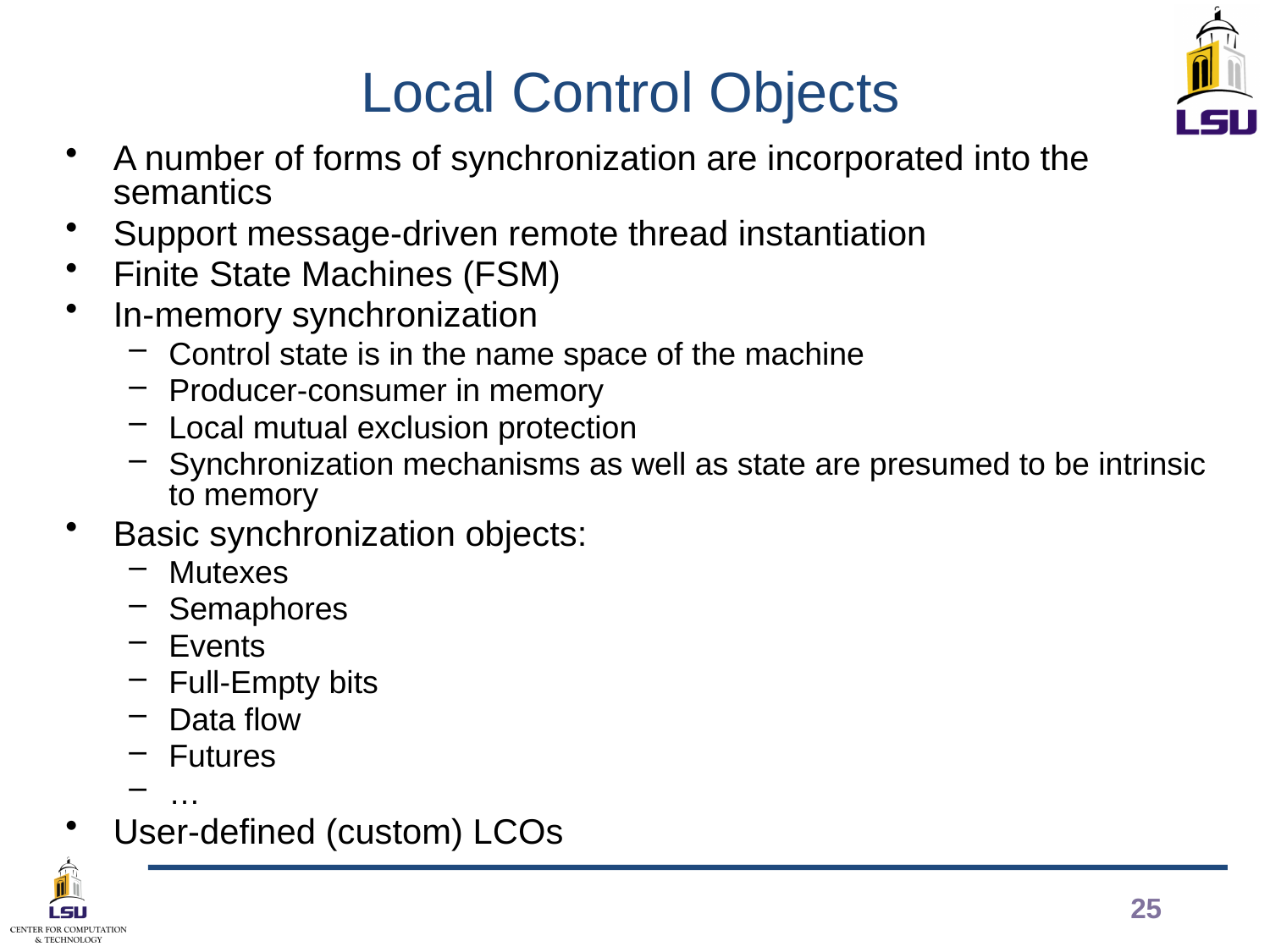

# Local Control Objects
A number of forms of synchronization are incorporated into the semantics
Support message-driven remote thread instantiation
Finite State Machines (FSM)
In-memory synchronization
Control state is in the name space of the machine
Producer-consumer in memory
Local mutual exclusion protection
Synchronization mechanisms as well as state are presumed to be intrinsic to memory
Basic synchronization objects:
Mutexes
Semaphores
Events
Full-Empty bits
Data flow
Futures
…
User-defined (custom) LCOs
25